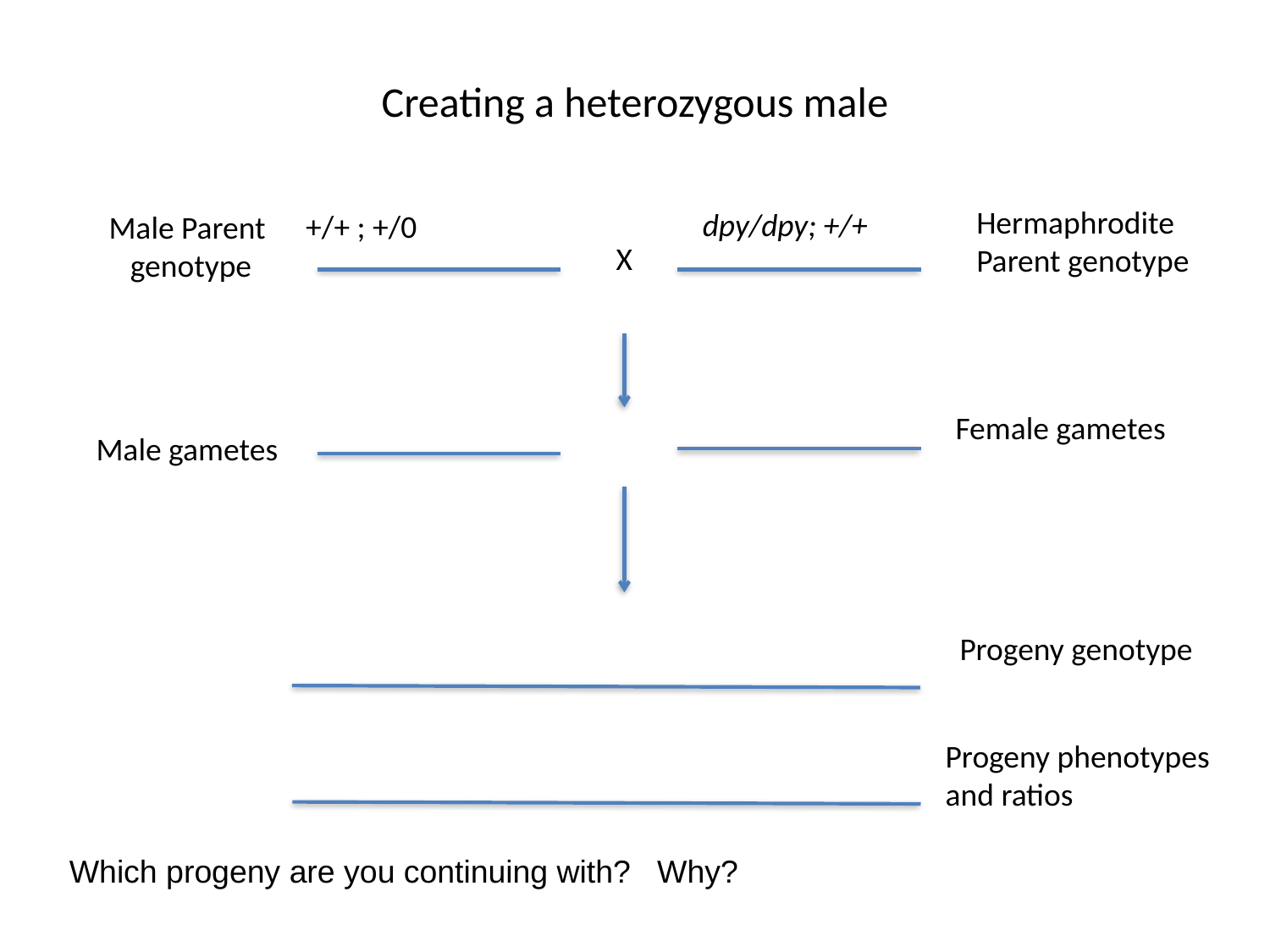

# Creating a heterozygous male
Hermaphrodite
Parent genotype
dpy/dpy; +/+
+/+ ; +/0
Male Parent
   genotype
X
Female gametes
Male gametes
Progeny genotype
Progeny phenotypes
and ratios
Which progeny are you continuing with?   Why?